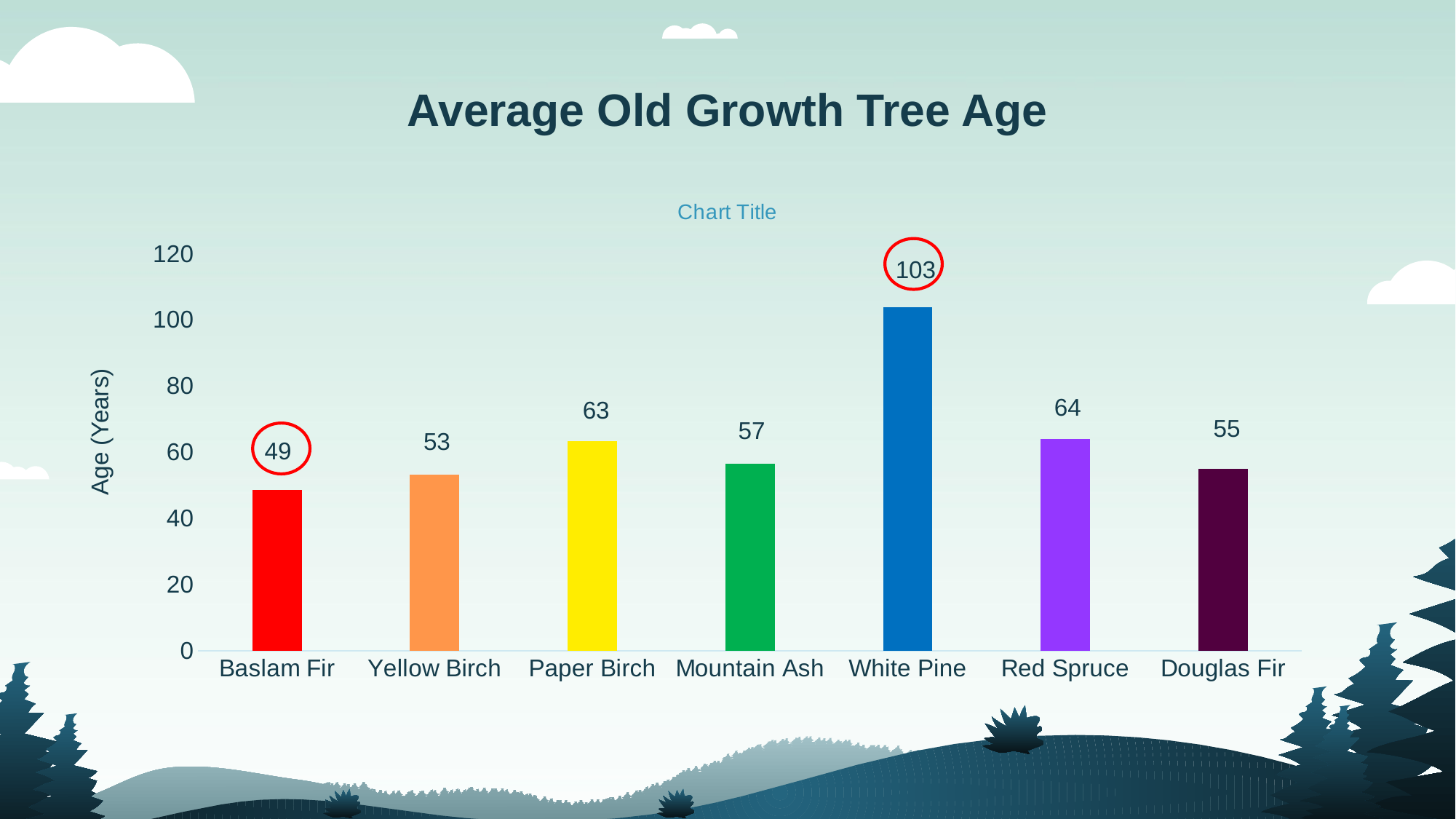

# Average Old Growth Tree Age

### Chart:

| Category |  |
|---|---|
| Baslam Fir | 48.5 |
| Yellow Birch | 53.19512195121951 |
| Paper Birch | 63.25 |
| Mountain Ash | 56.57142857142857 |
| White Pine | 103.83333333333333 |
| Red Spruce | 64.0 |
| Douglas Fir | 55.0 |
103
Age (Years)
64
63
55
57
53

49